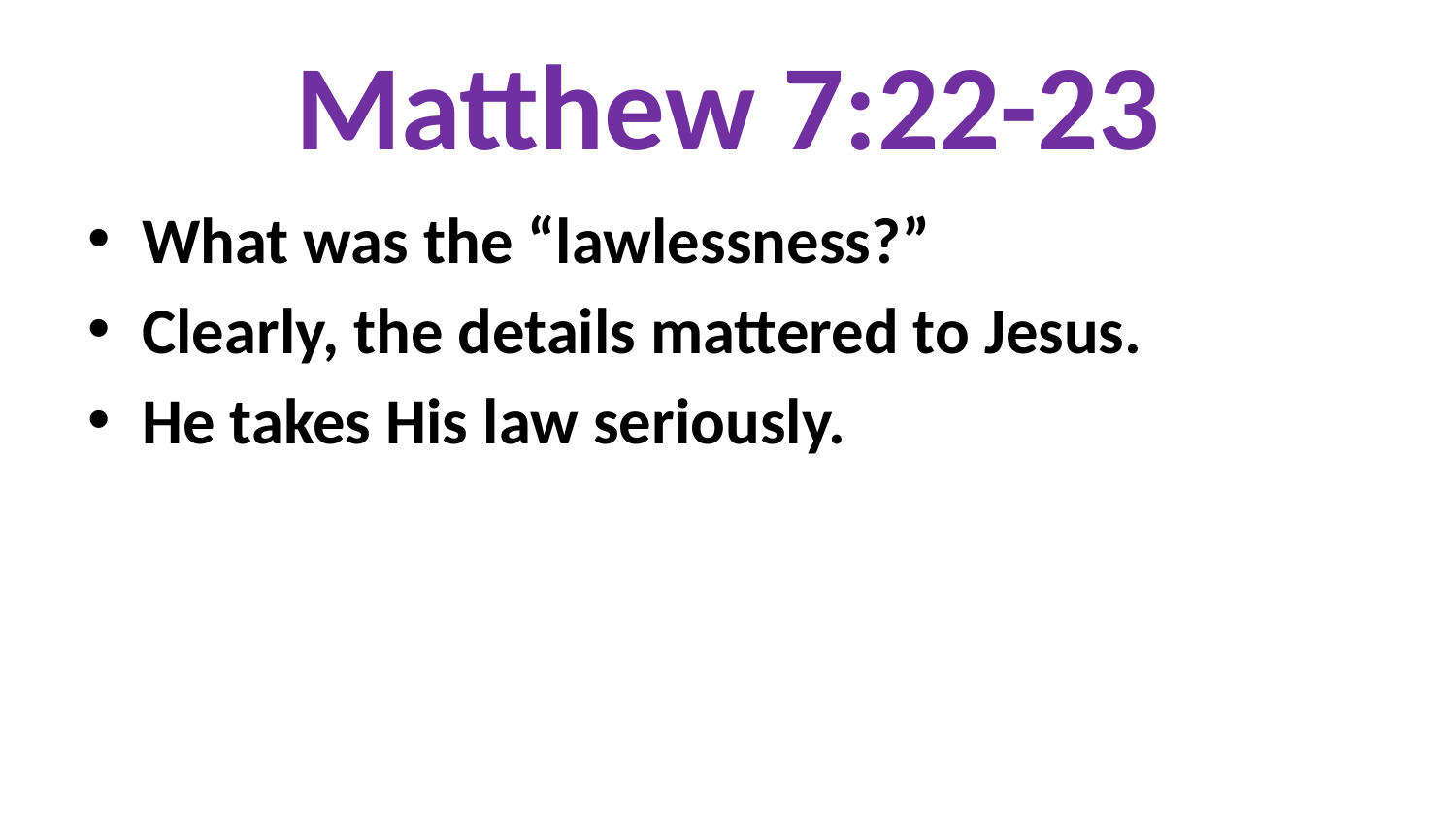

# Matthew 7:22-23
What was the “lawlessness?”
Clearly, the details mattered to Jesus.
He takes His law seriously.